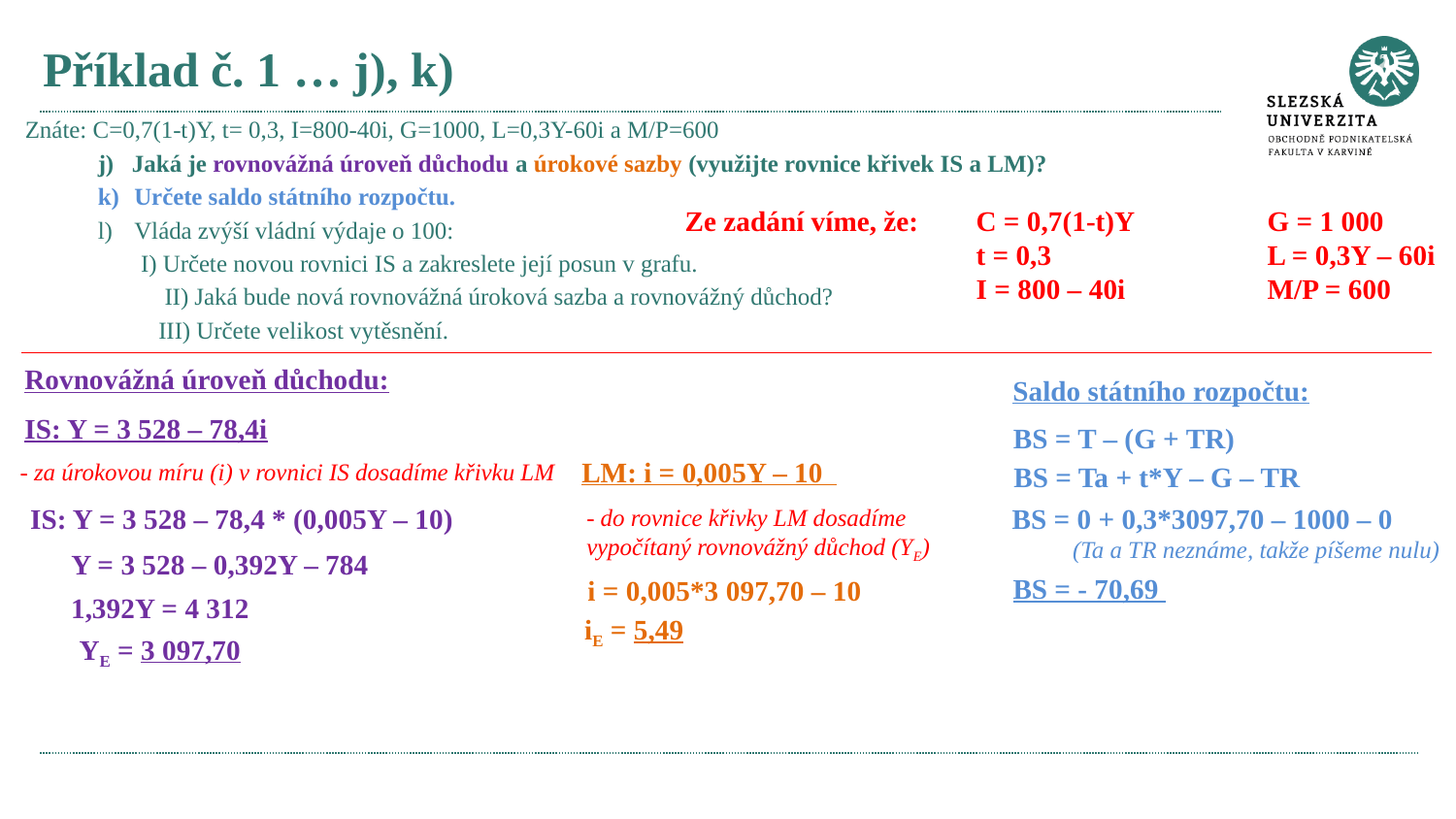

# Příklad č. 1 … j), k)
Znáte: C=0,7(1-t)Y, t= 0,3, I=800-40i, G=1000, L=0,3Y-60i a M/P=600
j)   Jaká je rovnovážná úroveň důchodu a úrokové sazby (využijte rovnice křivek IS a LM)?
Určete saldo státního rozpočtu.
Vláda zvýší vládní výdaje o 100:
	I) Určete novou rovnici IS a zakreslete její posun v grafu.
           II) Jaká bude nová rovnovážná úroková sazba a rovnovážný důchod?
          III) Určete velikost vytěsnění.
Ze zadání víme, že: 	C = 0,7(1-t)Y	G = 1 000
		t = 0,3 		L = 0,3Y – 60i
		I = 800 – 40i	M/P = 600
Rovnovážná úroveň důchodu:
Saldo státního rozpočtu:
IS: Y = 3 528 – 78,4i
BS = T – (G + TR)
LM: i = 0,005Y – 10
- za úrokovou míru (i) v rovnici IS dosadíme křivku LM
BS = Ta + t*Y – G – TR
BS = 0 + 0,3*3097,70 – 1000 – 0
          (Ta a TR neznáme, takže píšeme nulu)
IS: Y = 3 528 – 78,4 * (0,005Y – 10)
- do rovnice křivky LM dosadíme vypočítaný rovnovážný důchod (YE)
Y = 3 528 – 0,392Y – 784
BS = - 70,69
i = 0,005*3 097,70 – 10
1,392Y = 4 312
iE = 5,49
YE = 3 097,70